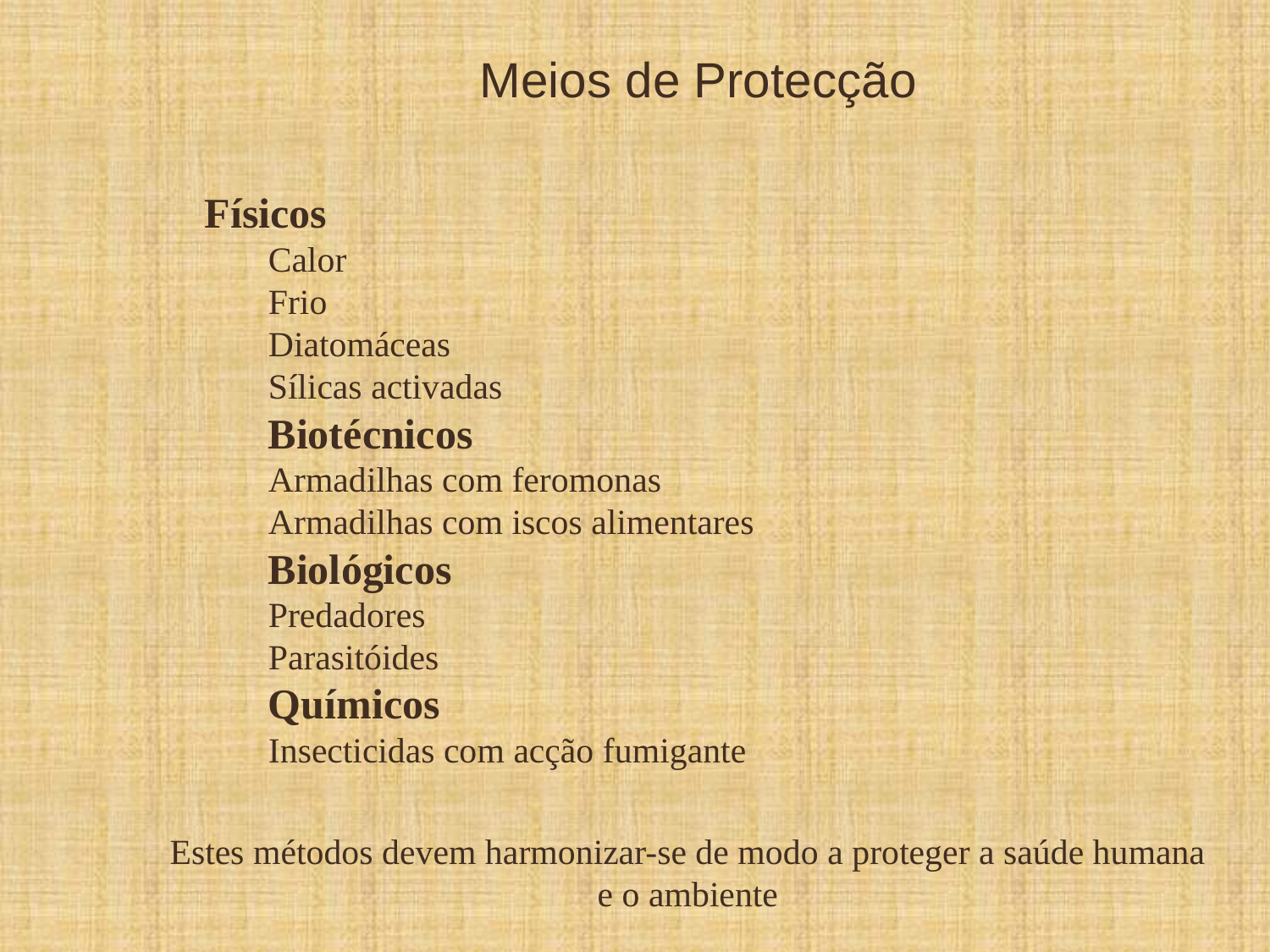

Meios de Protecção
Físicos
Calor
Frio
Diatomáceas
Sílicas activadas
Biotécnicos
Armadilhas com feromonas
Armadilhas com iscos alimentares
Biológicos
Predadores
Parasitóides
Químicos
Insecticidas com acção fumigante
Estes métodos devem harmonizar-se de modo a proteger a saúde humana e o ambiente